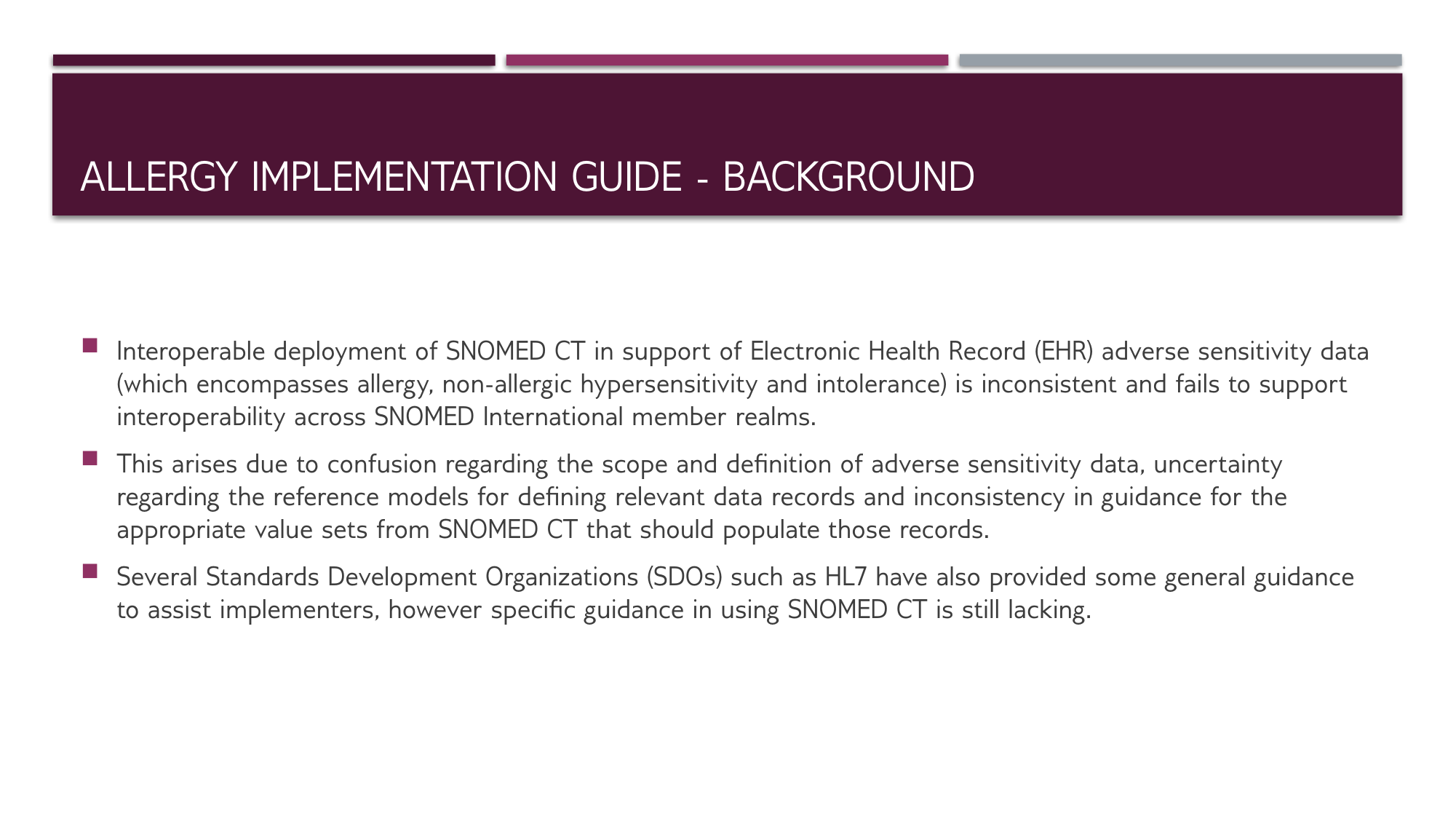

# Allergy Implementation Guide - Background

Interoperable deployment of SNOMED CT in support of Electronic Health Record (EHR) adverse sensitivity data (which encompasses allergy, non-allergic hypersensitivity and intolerance) is inconsistent and fails to support interoperability across SNOMED International member realms.
This arises due to confusion regarding the scope and definition of adverse sensitivity data, uncertainty regarding the reference models for defining relevant data records and inconsistency in guidance for the appropriate value sets from SNOMED CT that should populate those records.
Several Standards Development Organizations (SDOs) such as HL7 have also provided some general guidance to assist implementers, however specific guidance in using SNOMED CT is still lacking.